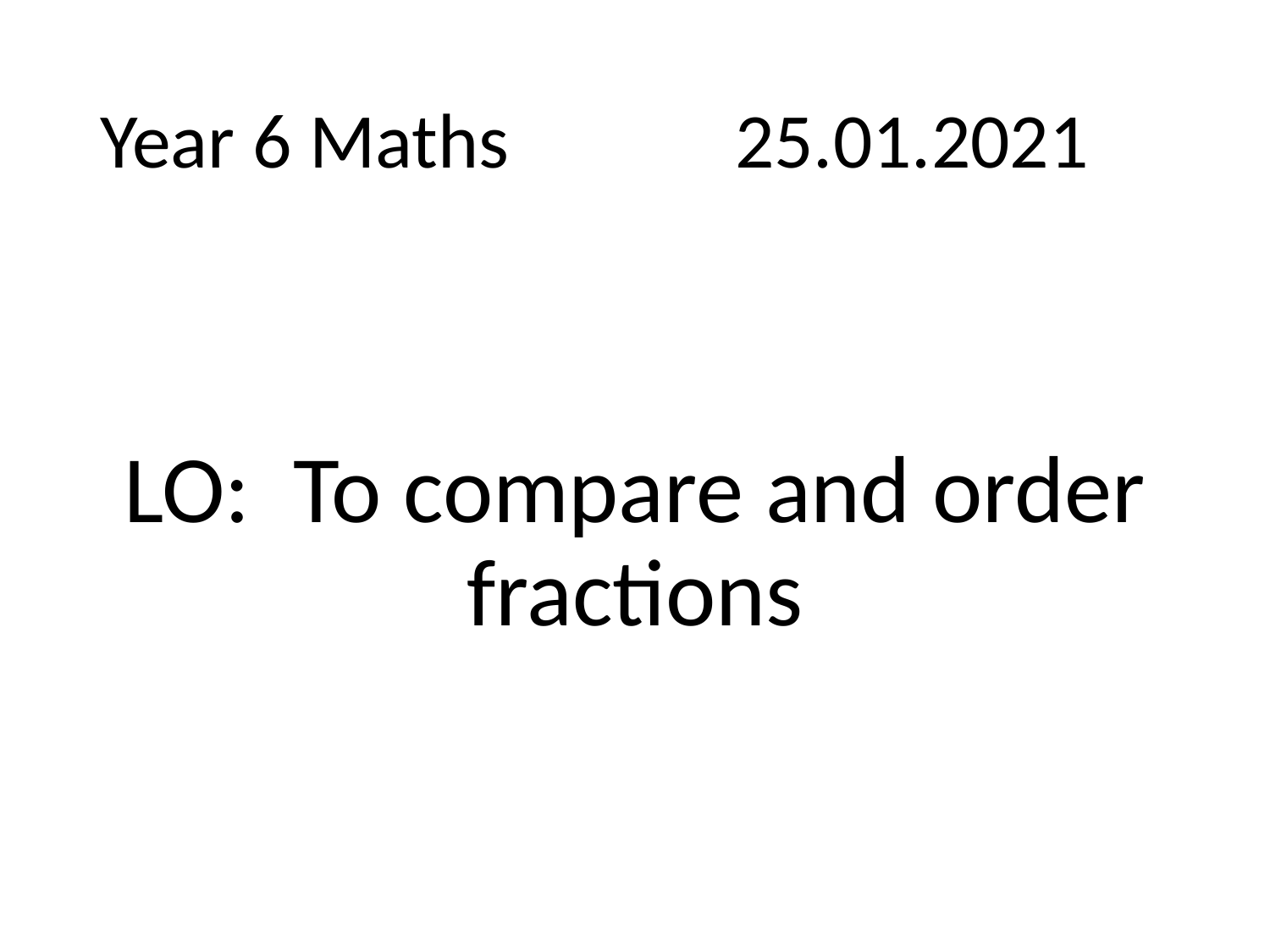

# Year 6 Maths		25.01.2021
LO:  To compare and order fractions